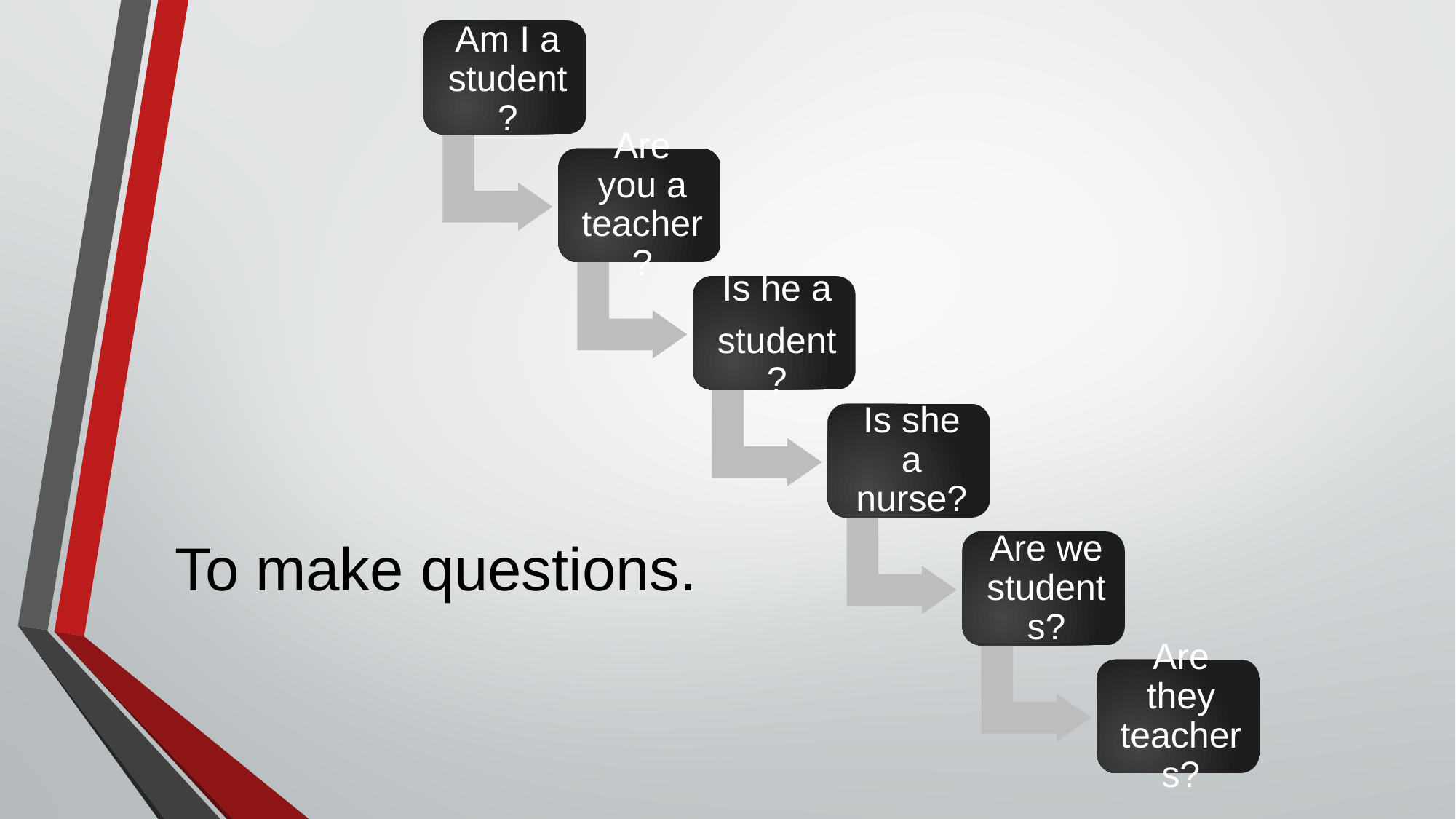

Am I a student?

Are you a teacher?

Is he a
student?

Is she a nurse?
Are we students?
Are they teachers?
# To make questions.